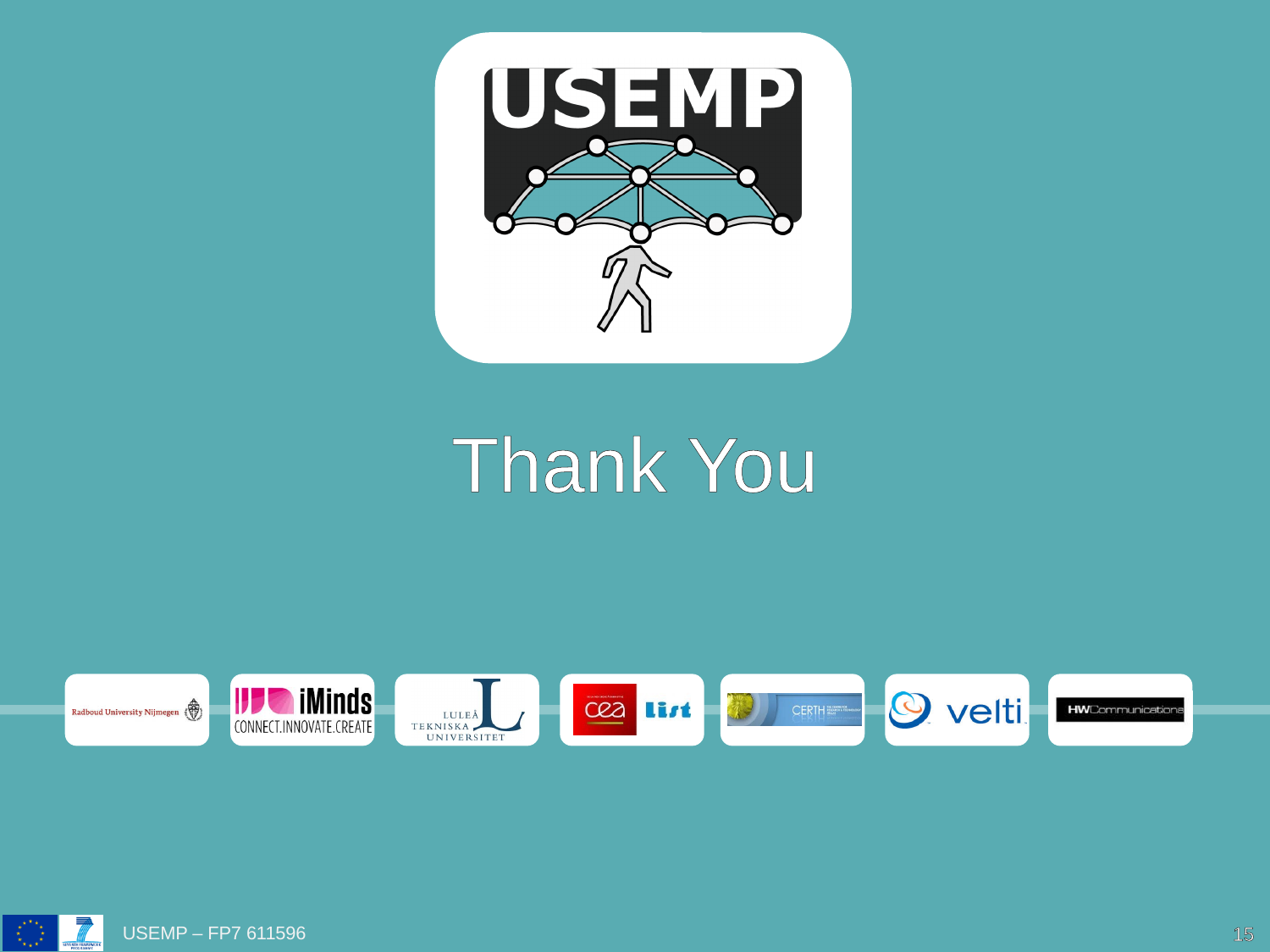

# Thank You
USEMP – FP7 611596
15